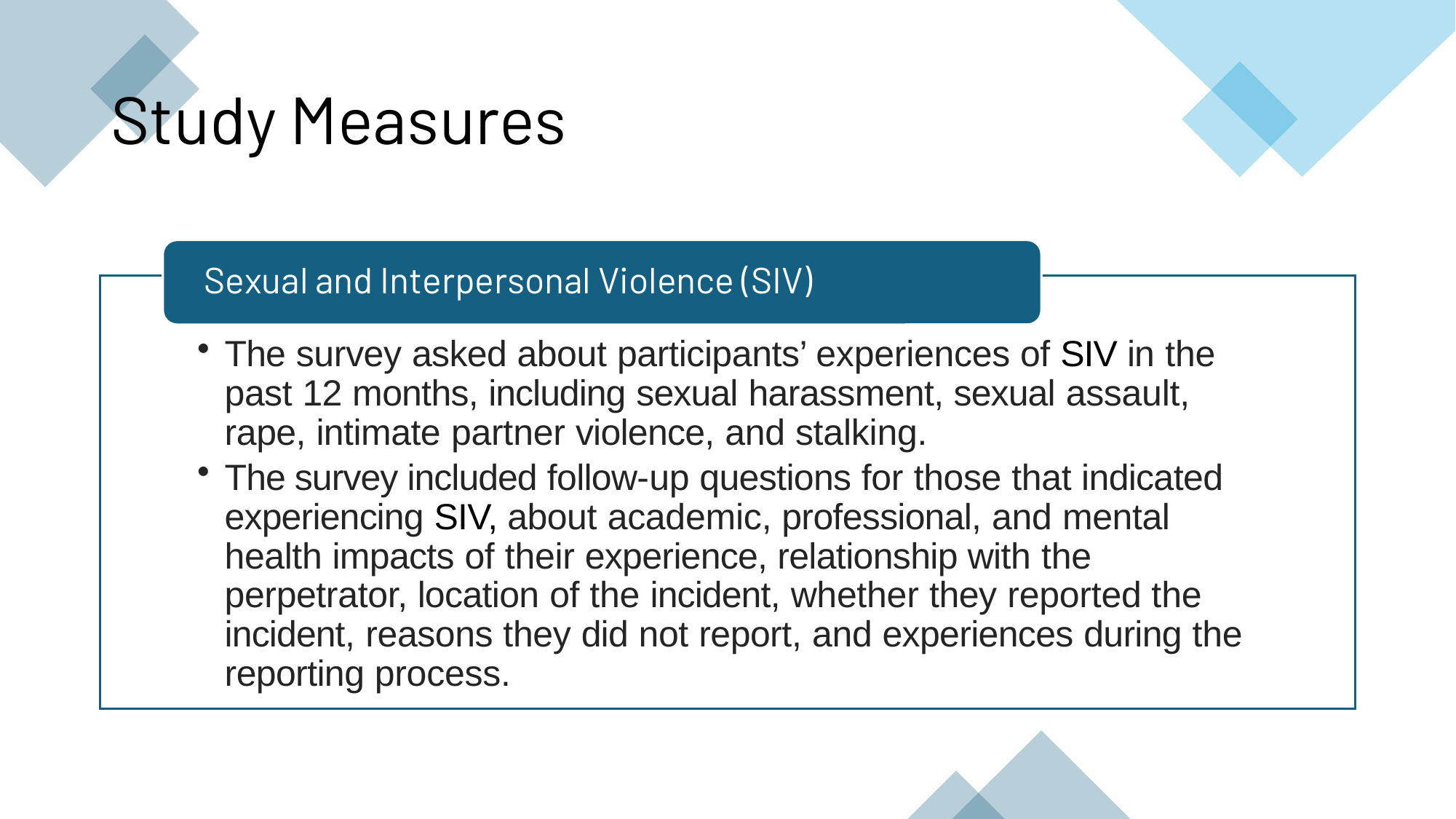

# Study Measures

The survey asked about participants’ experiences of SIV in the past 12 months, including sexual harassment, sexual assault, rape, intimate partner violence, and stalking.
The survey included follow-up questions for those that indicated experiencing SIV, about academic, professional, and mental health impacts of their experience, relationship with the perpetrator, location of the incident, whether they reported the incident, reasons they did not report, and experiences during the reporting process.
Sexual and Interpersonal Violence (SIV)